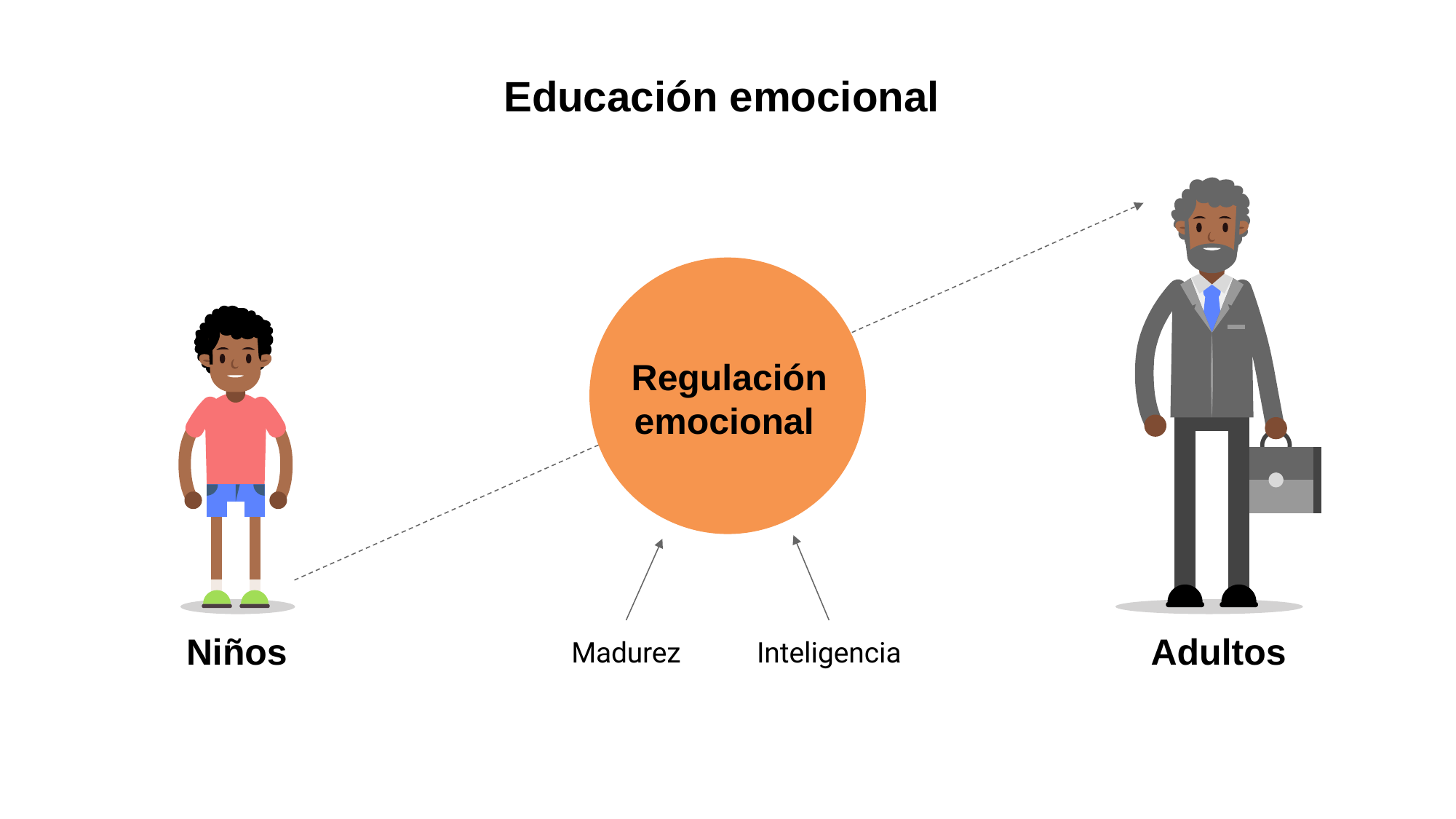

# Educación emocional

Regulación emocional
Niños
Adultos
Madurez
Inteligencia